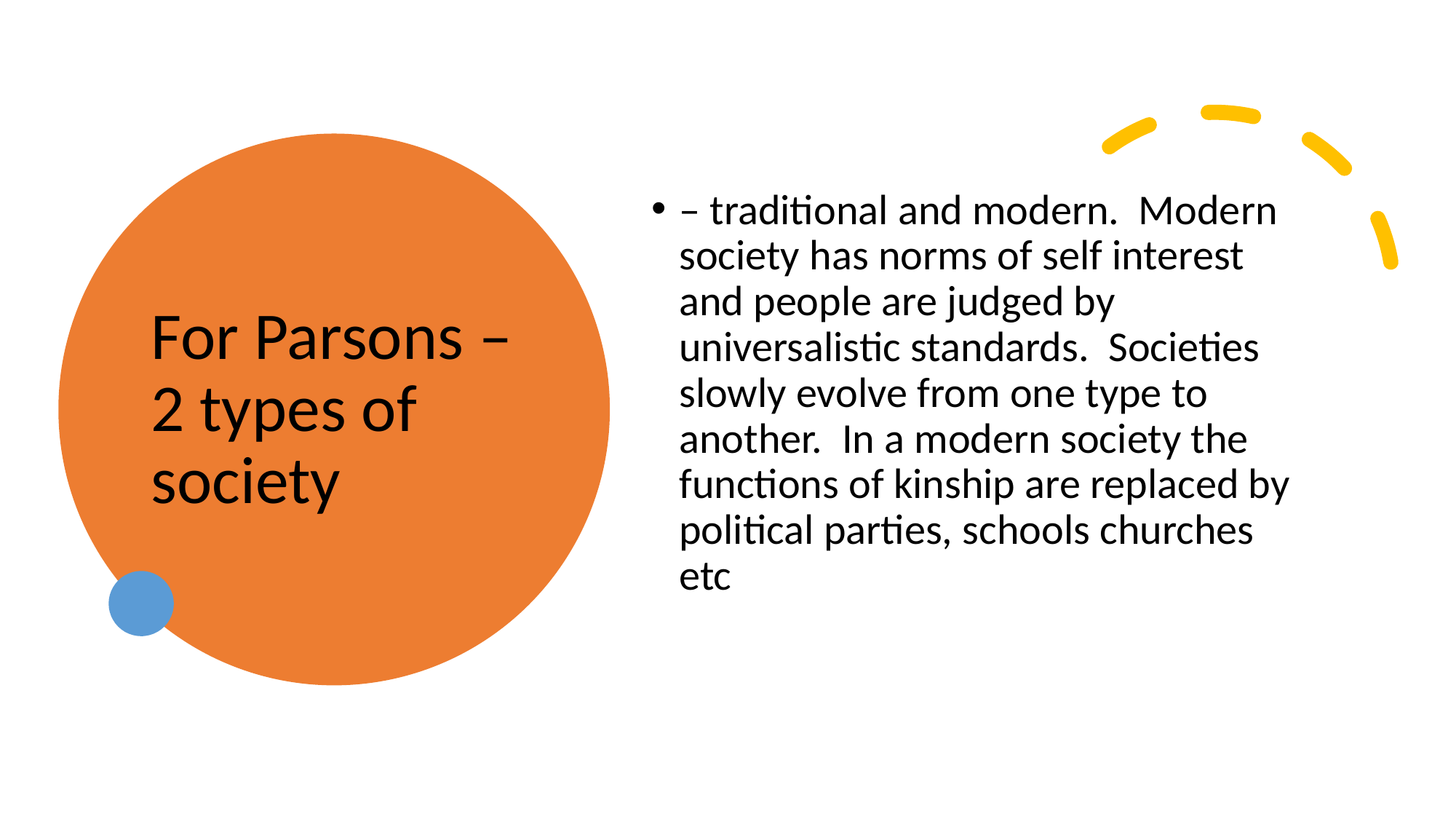

# For Parsons – 2 types of society
– traditional and modern.  Modern society has norms of self interest and people are judged by universalistic standards.  Societies slowly evolve from one type to another.  In a modern society the functions of kinship are replaced by political parties, schools churches etc